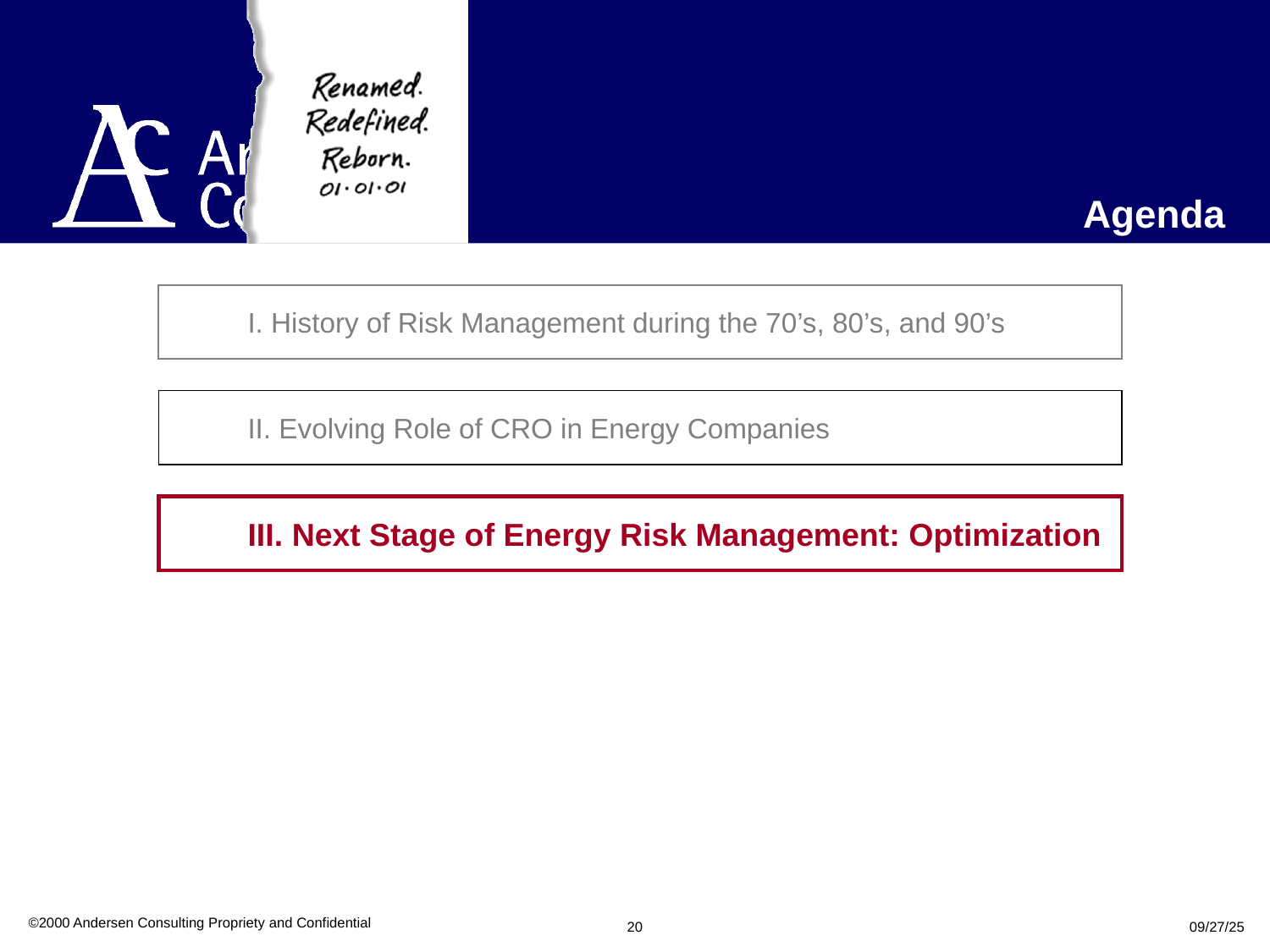

©2000 Andersen Consulting Propriety and Confidential
20
09/27/25
Agenda
I. History of Risk Management during the 70’s, 80’s, and 90’s
II. Evolving Role of CRO in Energy Companies
III. Next Stage of Energy Risk Management: Optimization